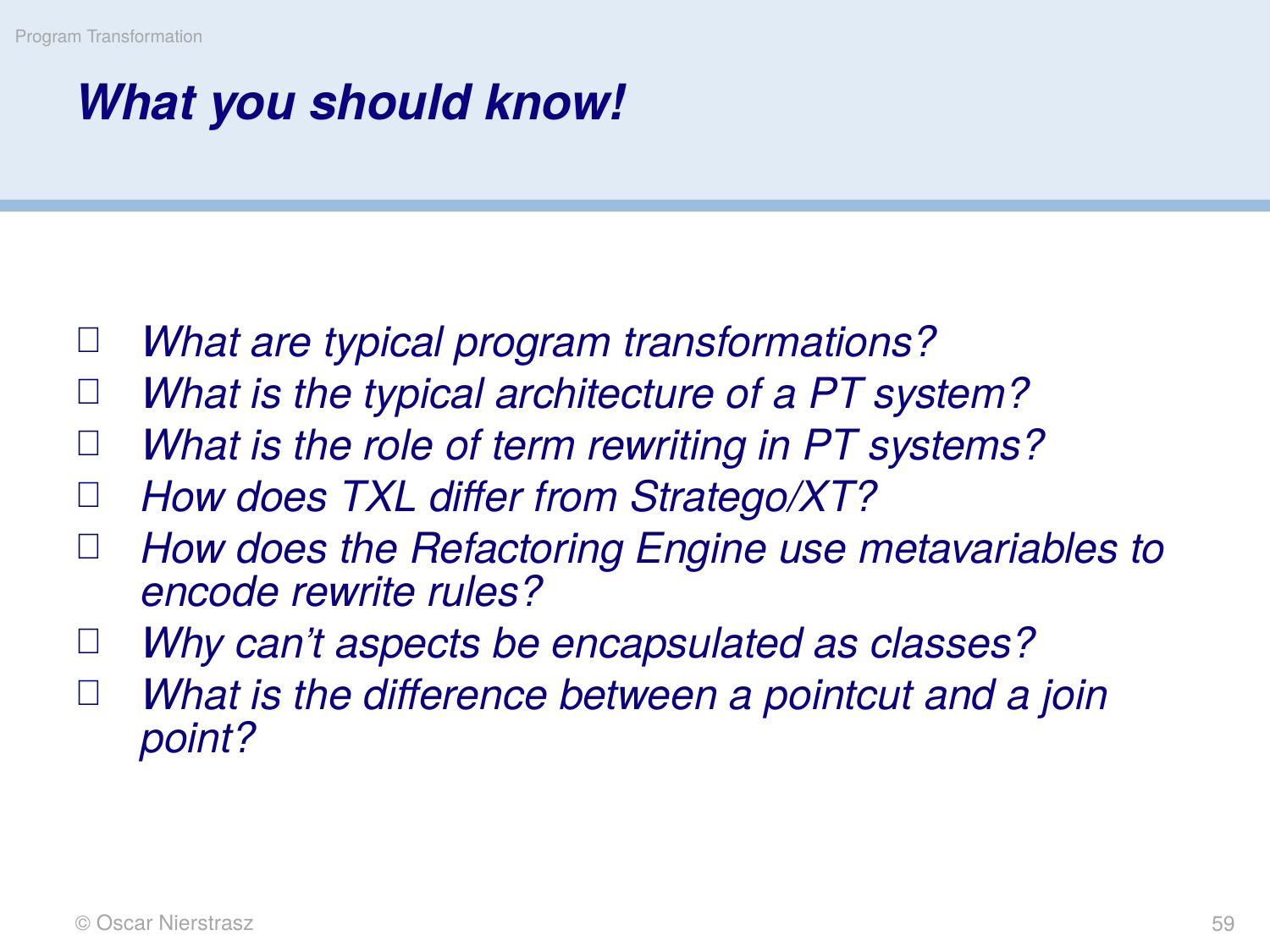

Program Transformation
# What you should know!
What are typical program transformations?
What is the typical architecture of a PT system?
What is the role of term rewriting in PT systems?
How does TXL differ from Stratego/XT?
How does the Refactoring Engine use metavariables to encode rewrite rules?
Why can’t aspects be encapsulated as classes?
What is the difference between a pointcut and a join point?
© Oscar Nierstrasz
59